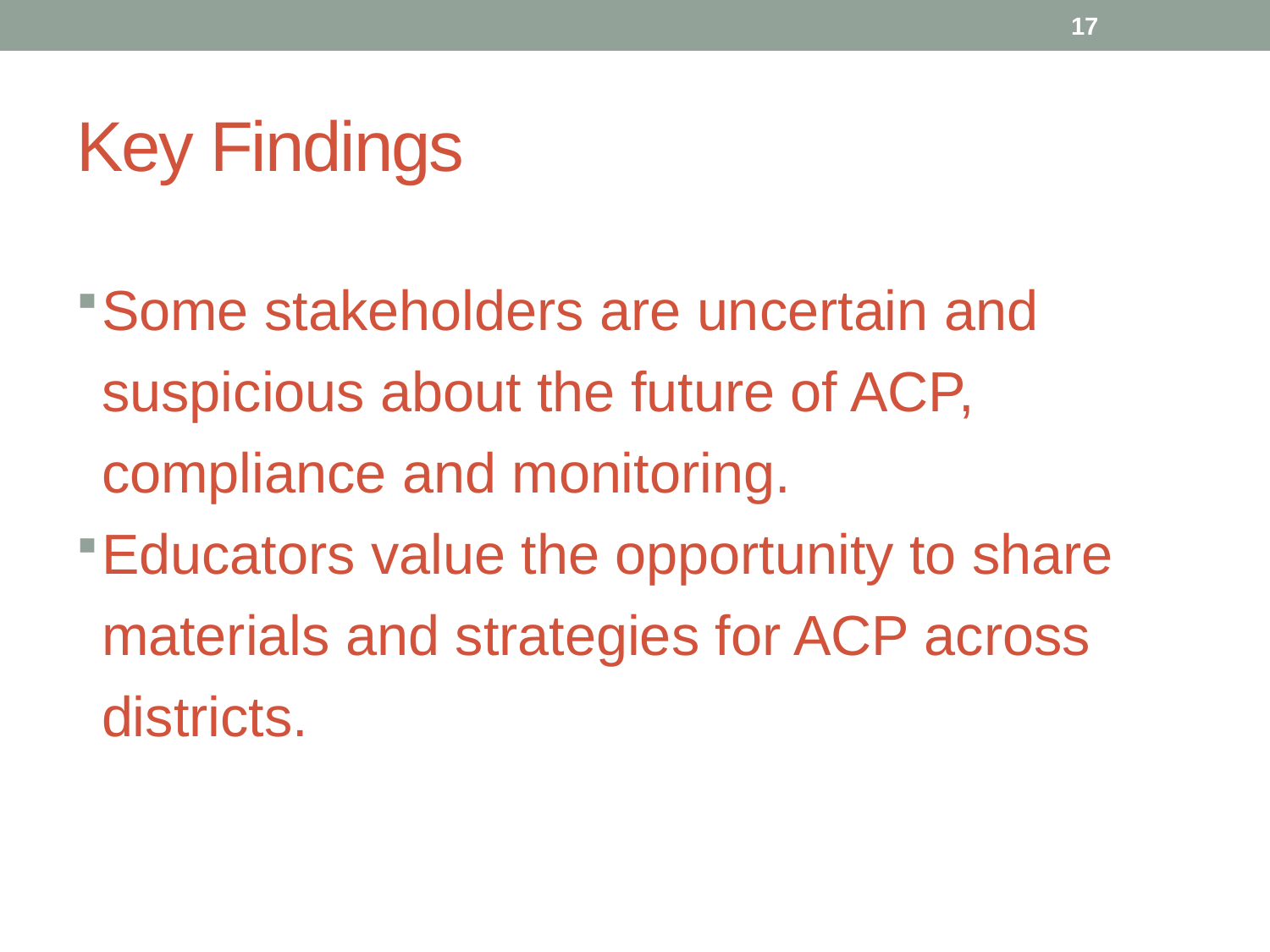

17
# Key Findings

Some stakeholders are uncertain and suspicious about the future of ACP, compliance and monitoring.
Educators value the opportunity to share materials and strategies for ACP across districts.